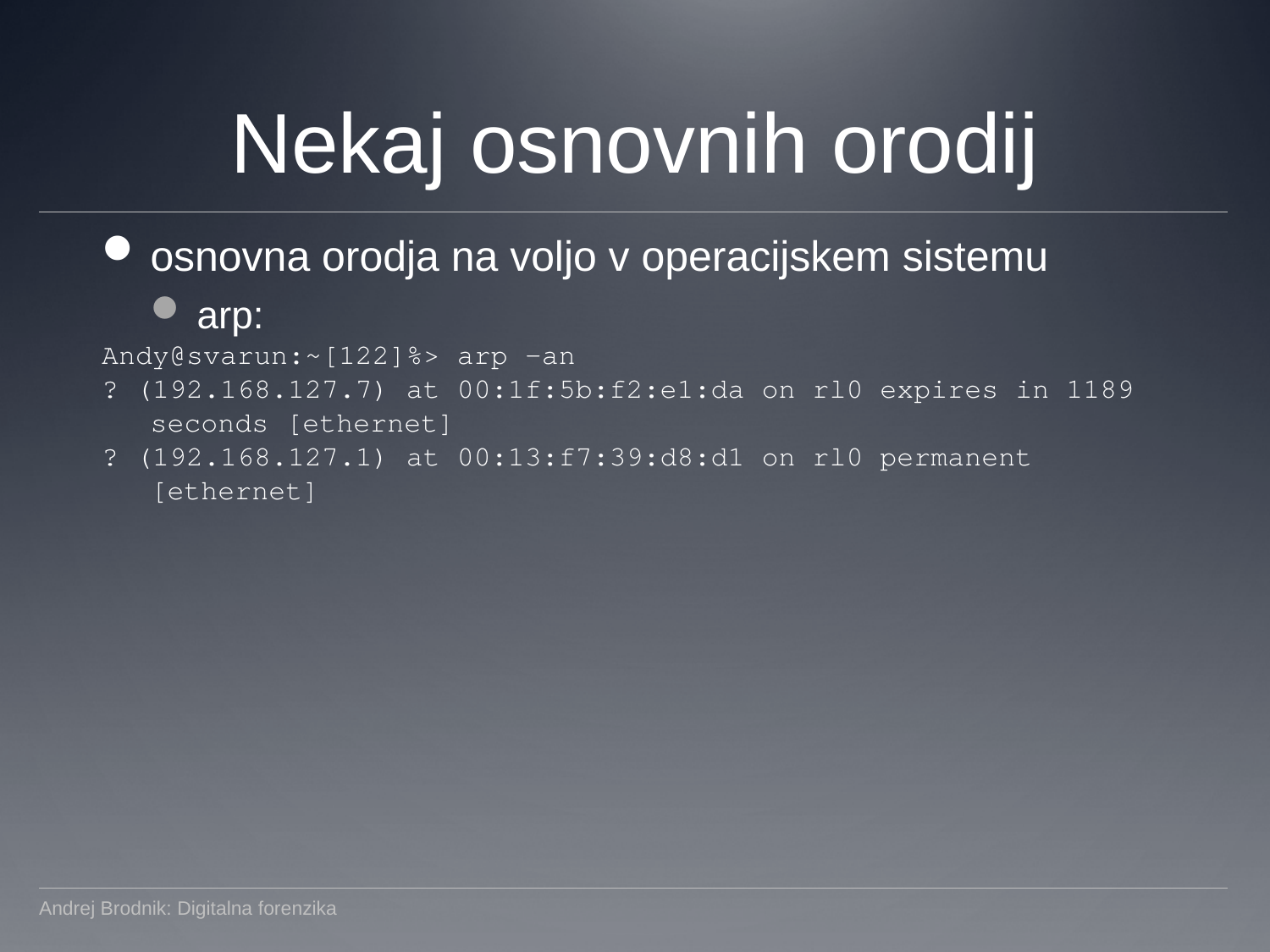

# Nekaj osnovnih orodij
osnovna orodja na voljo v operacijskem sistemu
arp:
Andy@svarun:~[122]%> arp -an
? (192.168.127.7) at 00:1f:5b:f2:e1:da on rl0 expires in 1189 seconds [ethernet]
? (192.168.127.1) at 00:13:f7:39:d8:d1 on rl0 permanent [ethernet]

Andrej Brodnik: Digitalna forenzika